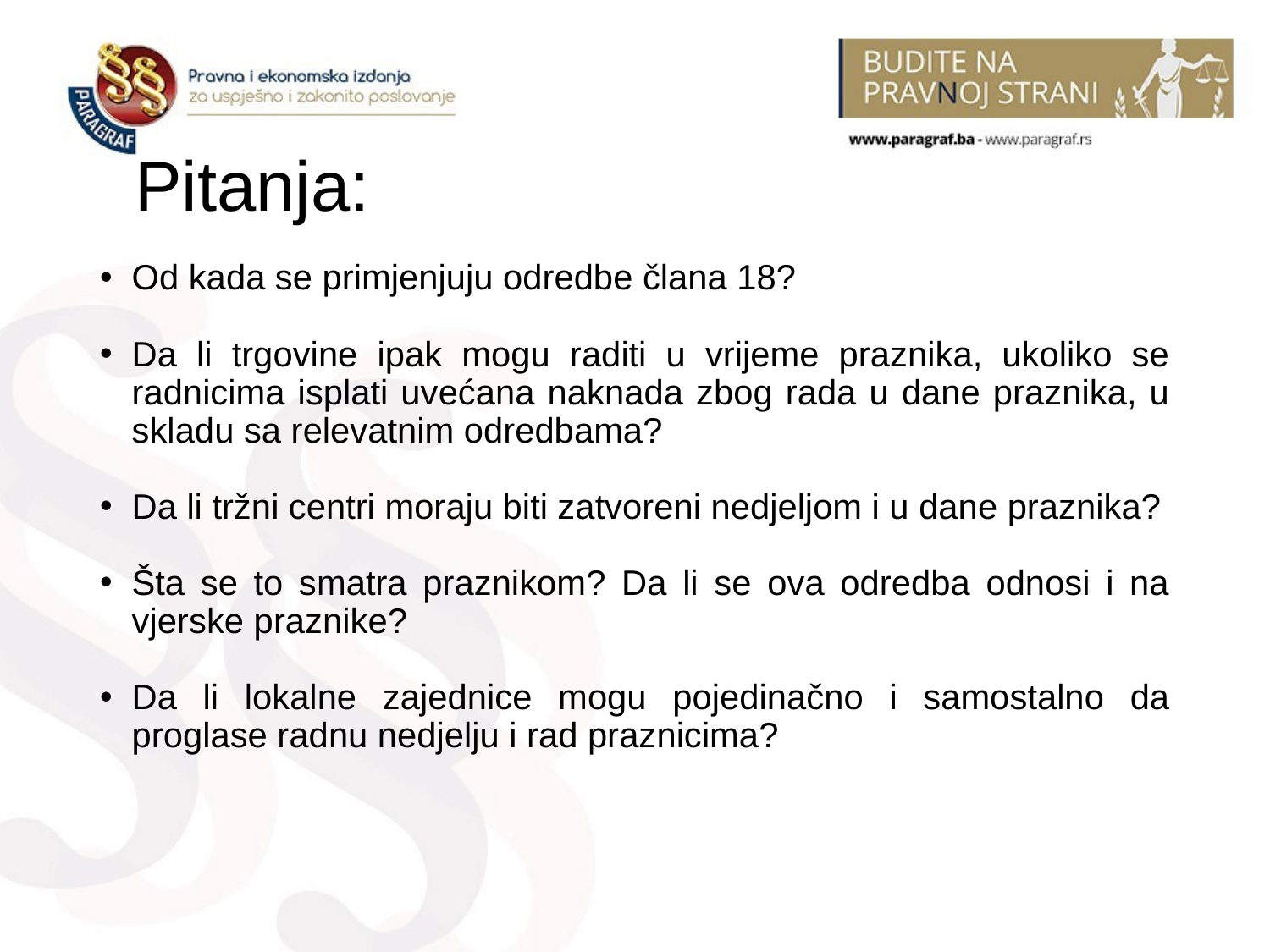

# Pitanja:
Od kada se primjenjuju odredbe člana 18?

Da li trgovine ipak mogu raditi u vrijeme praznika, ukoliko se radnicima isplati uvećana naknada zbog rada u dane praznika, u skladu sa relevatnim odredbama?

Da li tržni centri moraju biti zatvoreni nedjeljom i u dane praznika?

Šta se to smatra praznikom? Da li se ova odredba odnosi i na vjerske praznike?

Da li lokalne zajednice mogu pojedinačno i samostalno da proglase radnu nedjelju i rad praznicima?